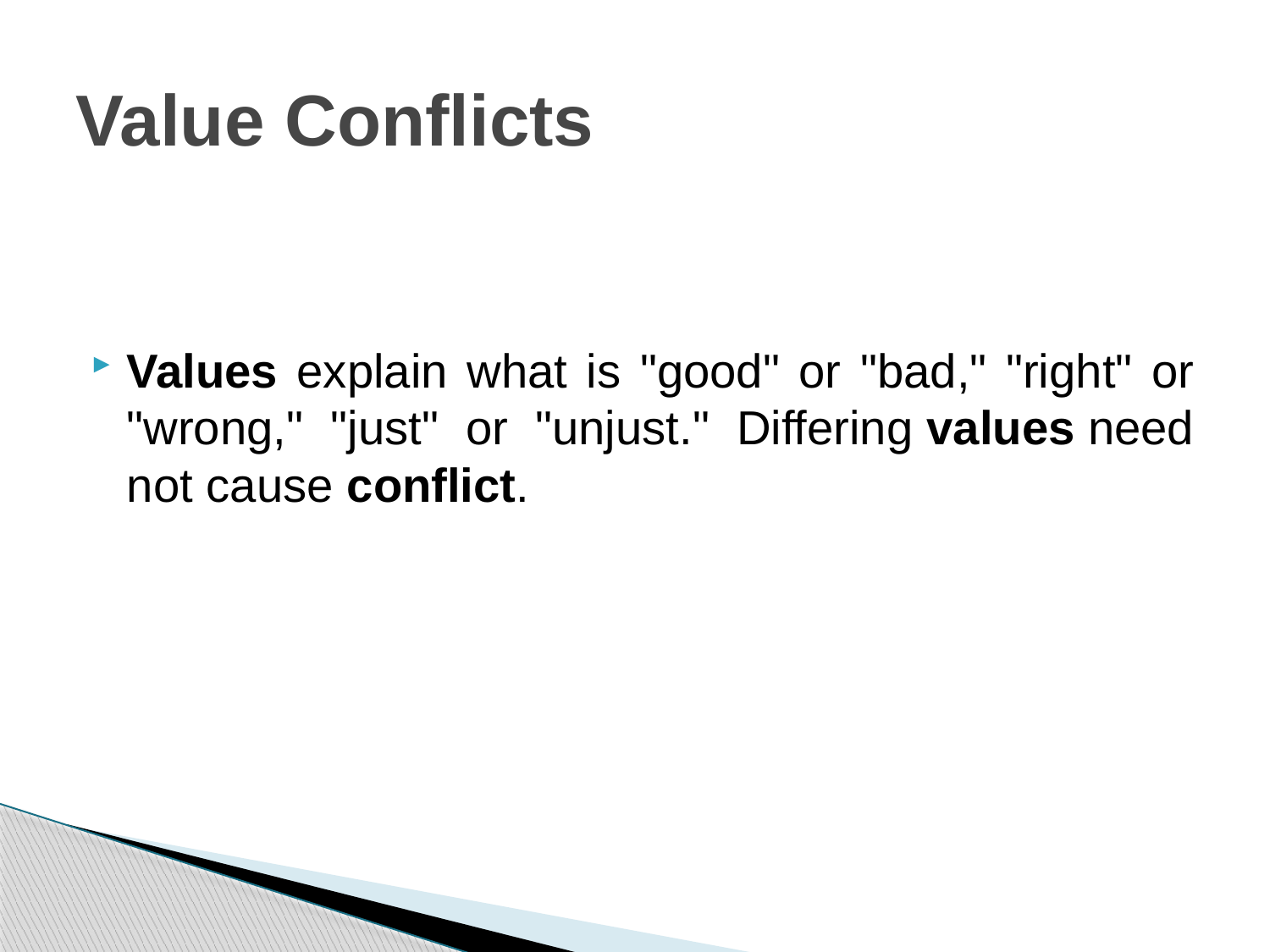

# Value Conflicts

Values explain what is "good" or "bad," "right" or "wrong," "just" or "unjust." Differing values need not cause conflict.